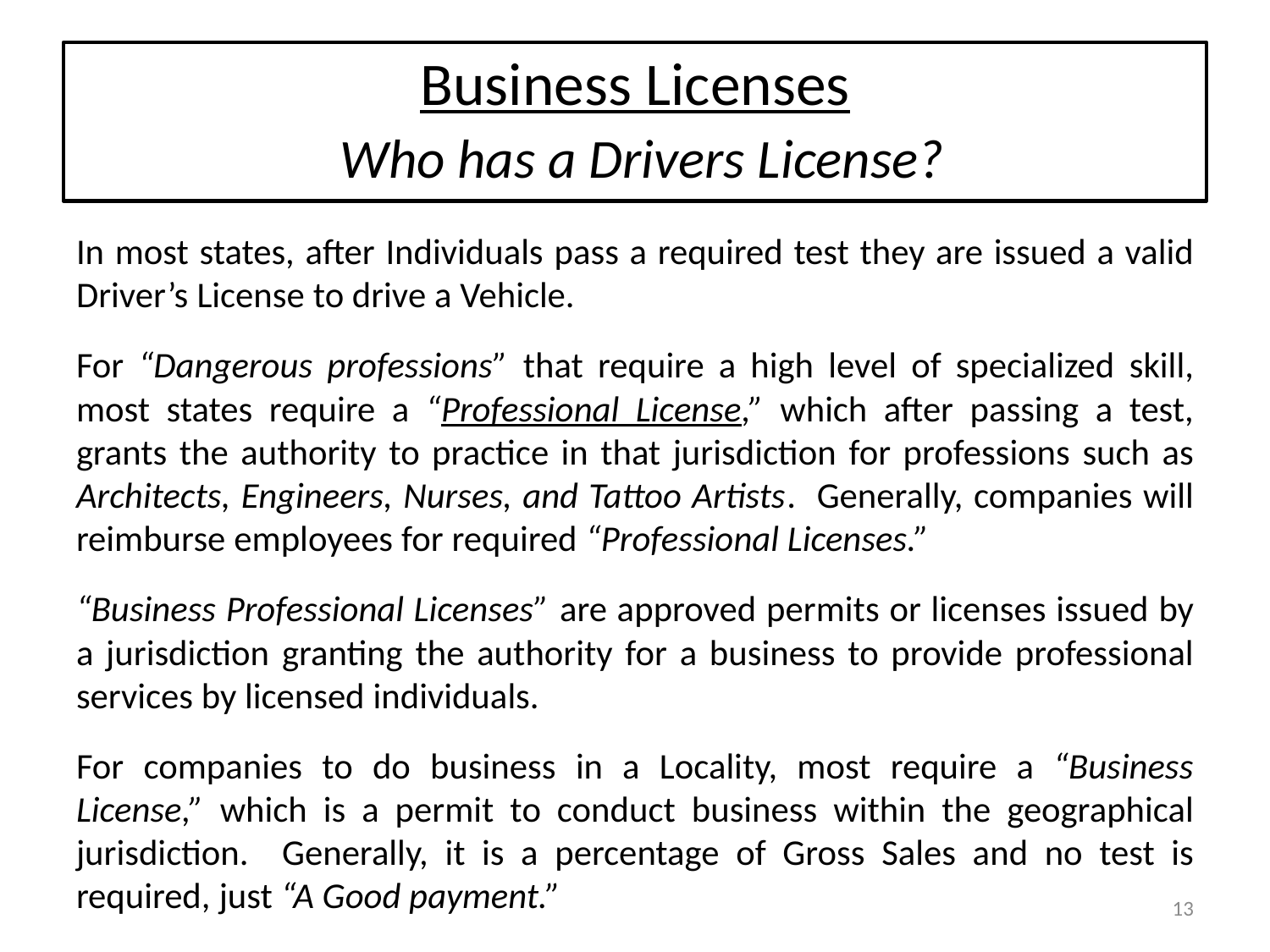

# Business Licenses  Who has a Drivers License?

In most states, after Individuals pass a required test they are issued a valid Driver’s License to drive a Vehicle.

For “Dangerous professions” that require a high level of specialized skill, most states require a “Professional License,” which after passing a test, grants the authority to practice in that jurisdiction for professions such as Architects, Engineers, Nurses, and Tattoo Artists.  Generally, companies will reimburse employees for required “Professional Licenses.”

“Business Professional Licenses” are approved permits or licenses issued by a jurisdiction granting the authority for a business to provide professional services by licensed individuals.

For companies to do business in a Locality, most require a “Business License,” which is a permit to conduct business within the geographical jurisdiction.  Generally, it is a percentage of Gross Sales and no test is required, just “A Good payment.”
13